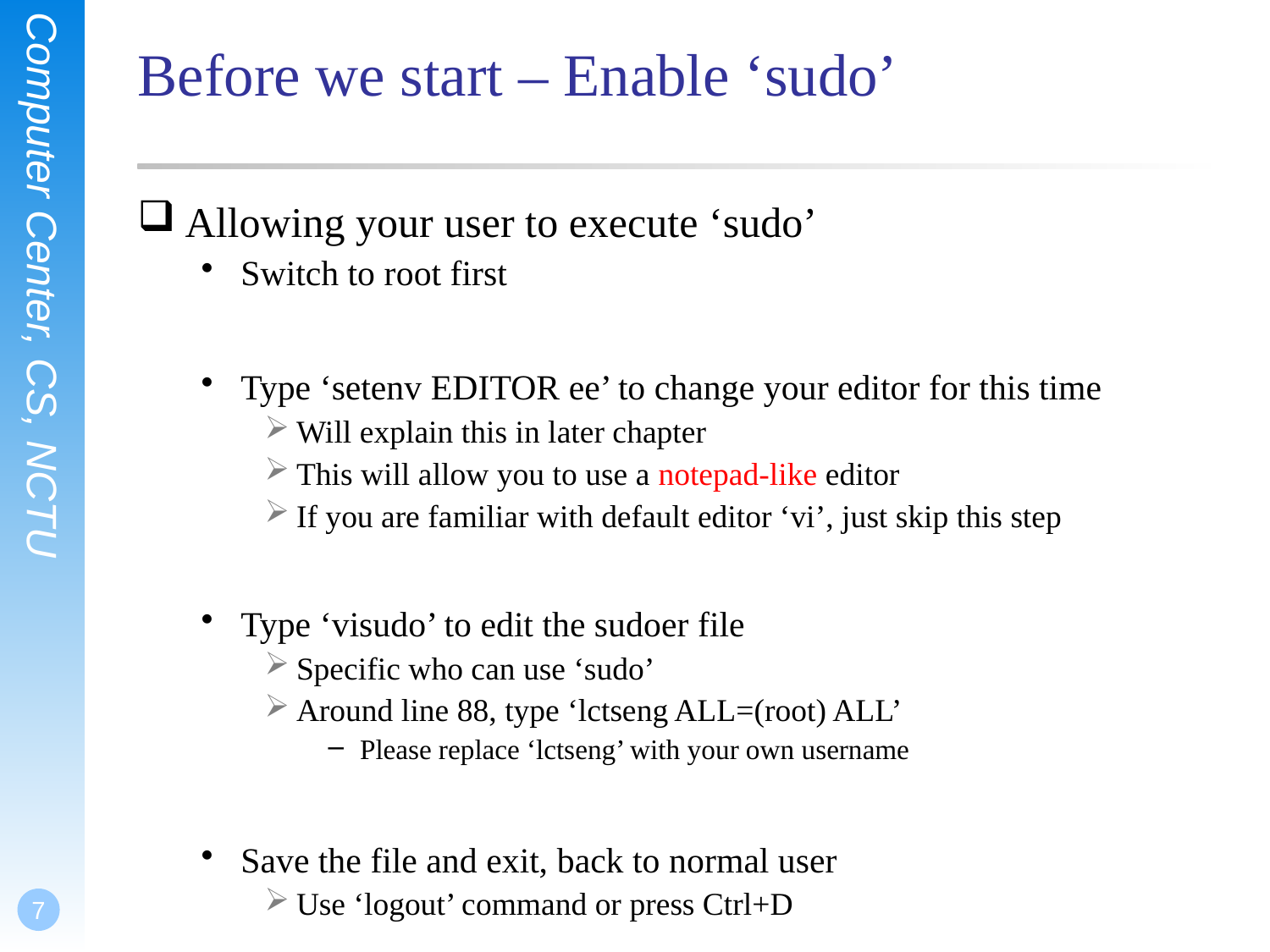

# Before we start – Enable ‘sudo’
Allowing your user to execute ‘sudo’
Switch to root first

Type ‘setenv EDITOR ee’ to change your editor for this time
Will explain this in later chapter
This will allow you to use a notepad-like editor
If you are familiar with default editor ‘vi’, just skip this step

Type ‘visudo’ to edit the sudoer file
Specific who can use ‘sudo’
Around line 88, type ‘lctseng ALL=(root) ALL’
Please replace ‘lctseng’ with your own username

Save the file and exit, back to normal user
Use ‘logout’ command or press Ctrl+D